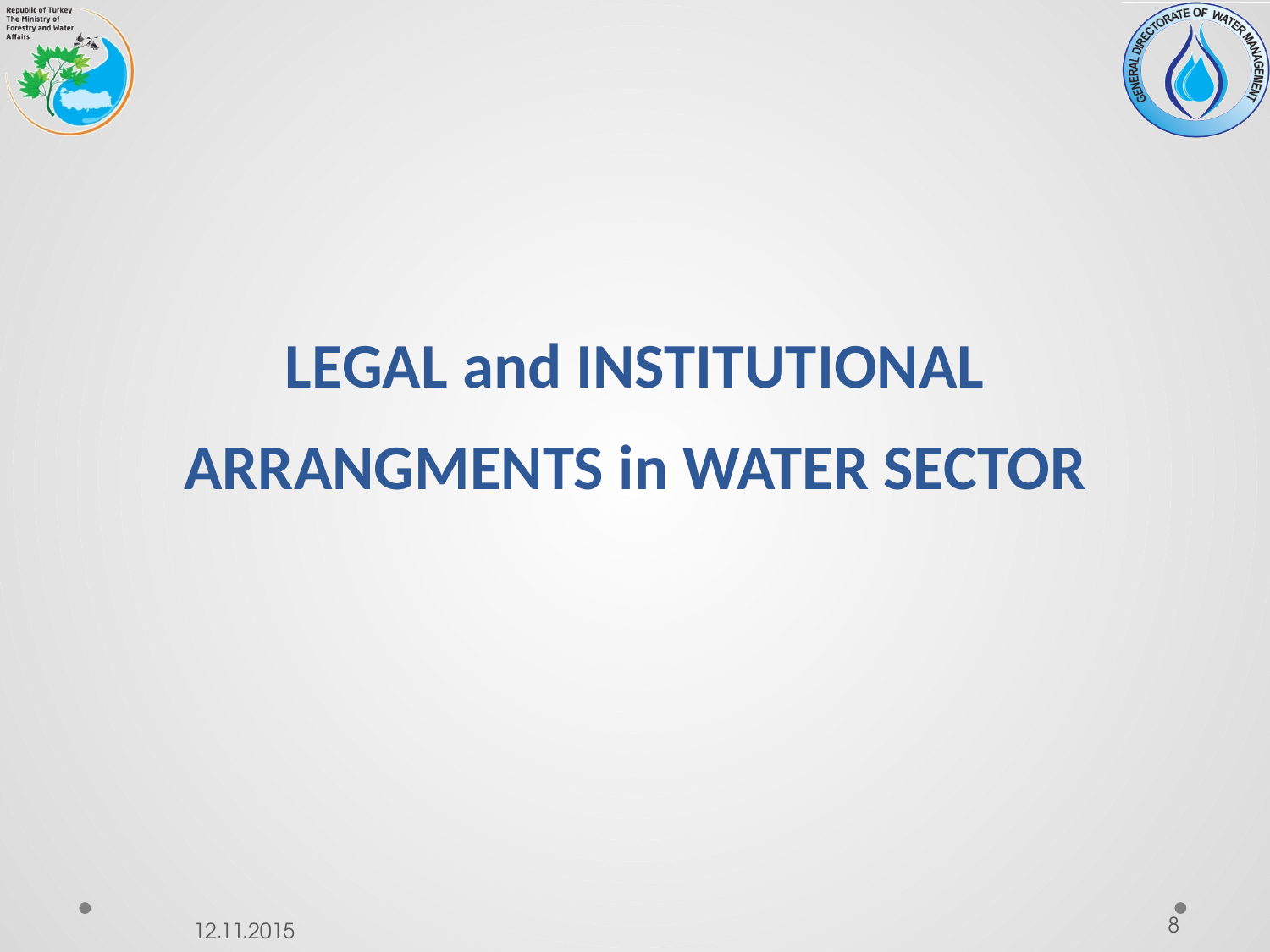

# LEGAL and INSTITUTIONAL ARRANGMENTS in WATER SECTOR
8
12.11.2015